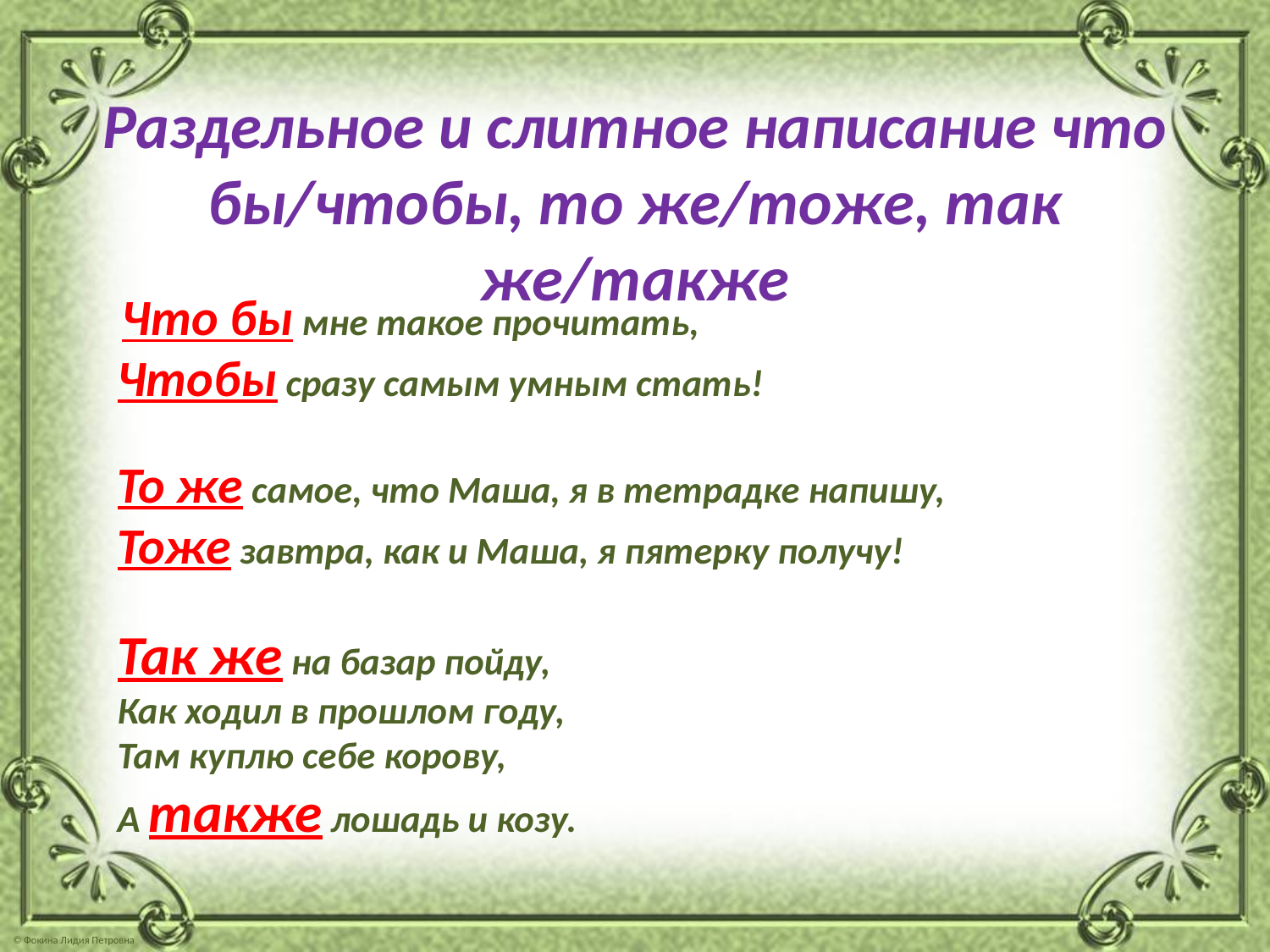

# Раздельное и слитное написание что бы/чтобы, то же/тоже, так же/также

    Что бы мне такое прочитать, 
Чтобы сразу самым умным стать! 
То же самое, что Маша, я в тетрадке напишу, 
Тоже завтра, как и Маша, я пятерку получу!
Так же на базар пойду, 
Как ходил в прошлом году, 
Там куплю себе корову, 
А также лошадь и козу.